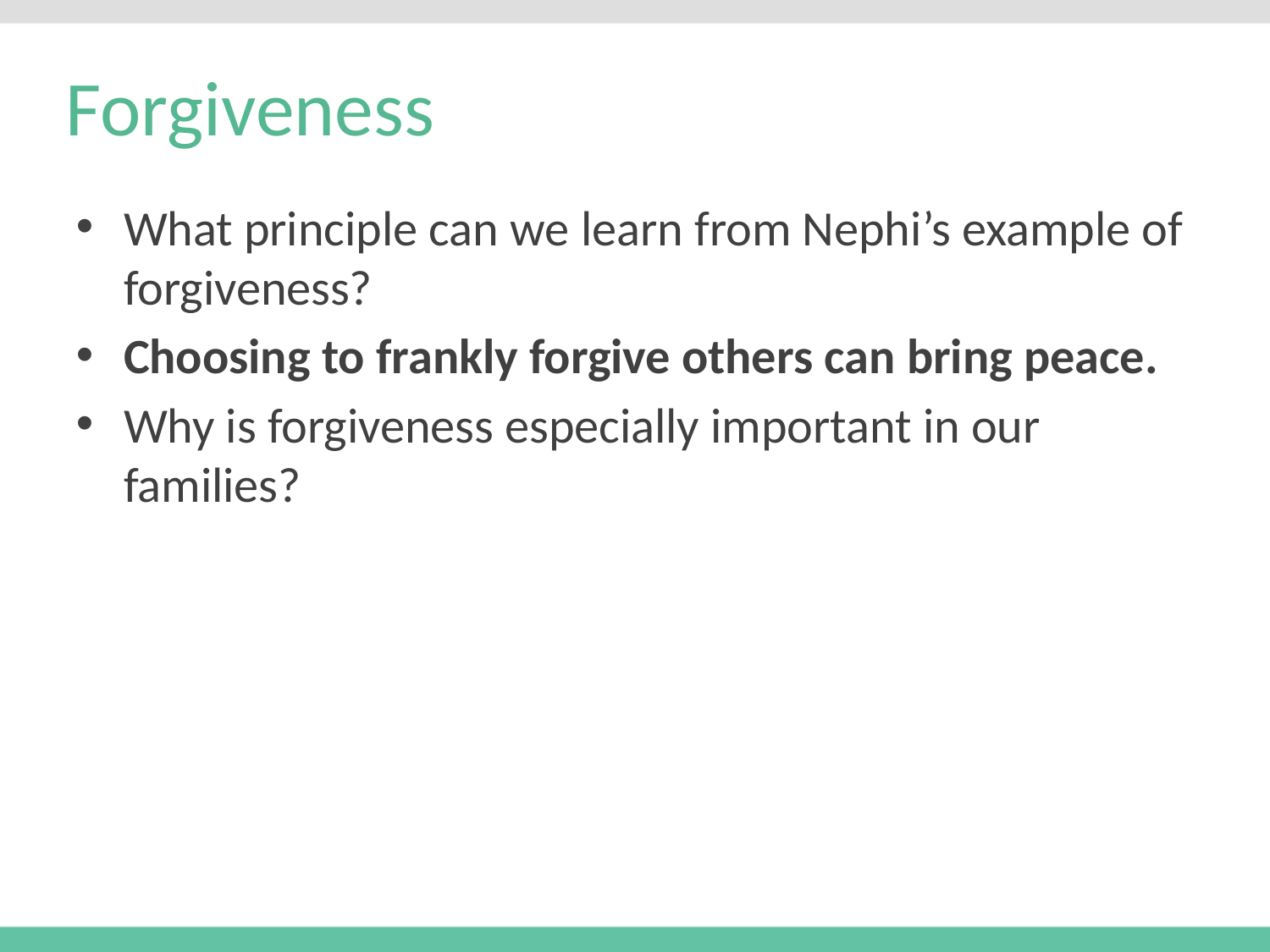

# Forgiveness
What principle can we learn from Nephi’s example of forgiveness?
Choosing to frankly forgive others can bring peace.
Why is forgiveness especially important in our families?